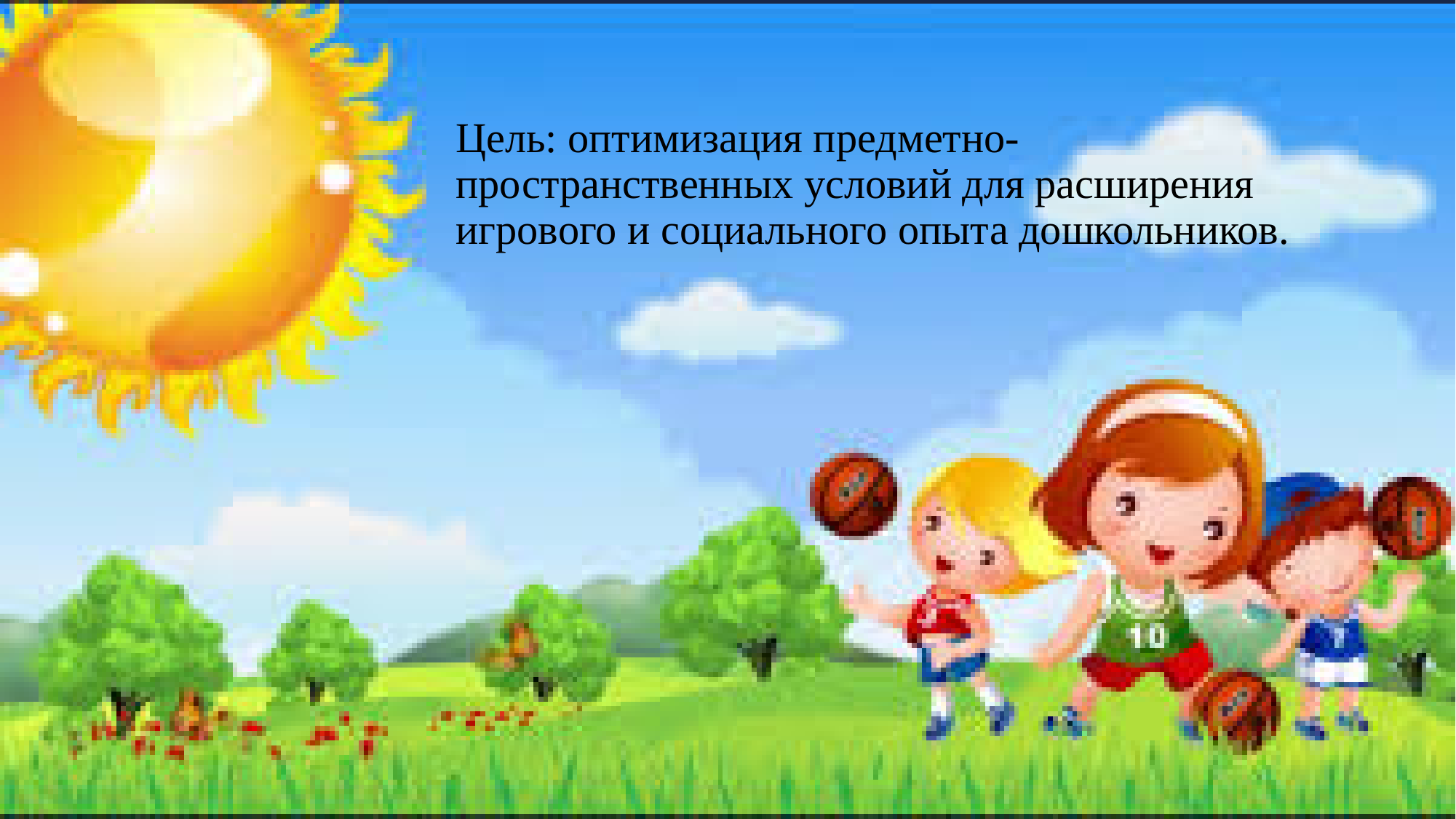

# Цель: оптимизация предметно-пространственных условий для расширения игрового и социального опыта дошкольников.